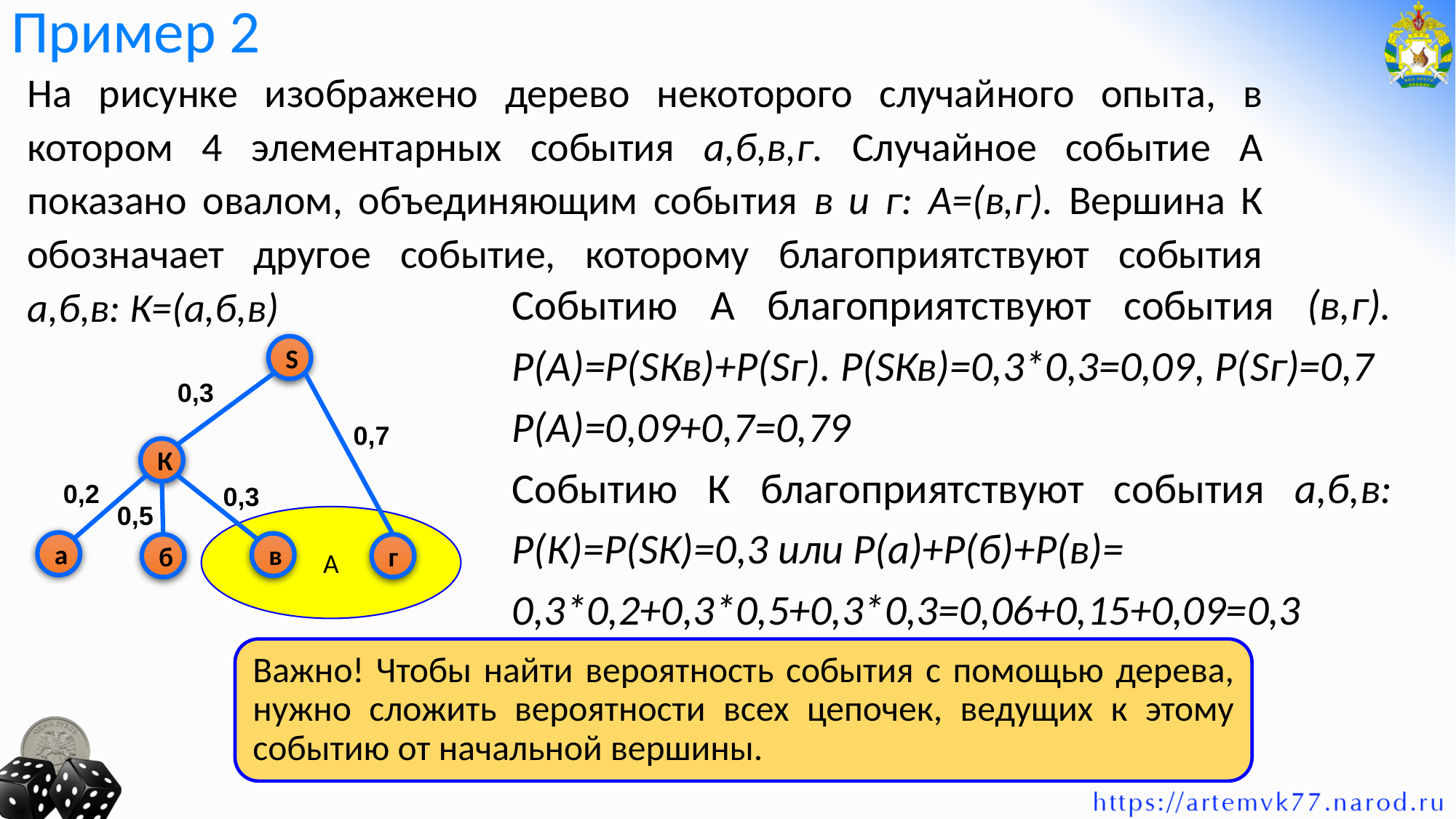

# Пример 2
На рисунке изображено дерево некоторого случайного опыта, в котором 4 элементарных события а,б,в,г. Случайное событие А показано овалом, объединяющим события в и г: А=(в,г). Вершина К обозначает другое событие, которому благоприятствуют события а,б,в: К=(а,б,в)
Событию А благоприятствуют события (в,г). Р(А)=Р(SКв)+Р(Sг). Р(SКв)=0,3*0,3=0,09, Р(Sг)=0,7
Р(А)=0,09+0,7=0,79
Событию К благоприятствуют события а,б,в: Р(К)=Р(SК)=0,3 или Р(а)+Р(б)+Р(в)=
0,3*0,2+0,3*0,5+0,3*0,3=0,06+0,15+0,09=0,3
S
0,3
0,7
К
0,2
0,3
0,5
а
в
б
г
А
Важно! Чтобы найти вероятность события с помощью дерева, нужно сложить вероятности всех цепочек, ведущих к этому событию от начальной вершины.